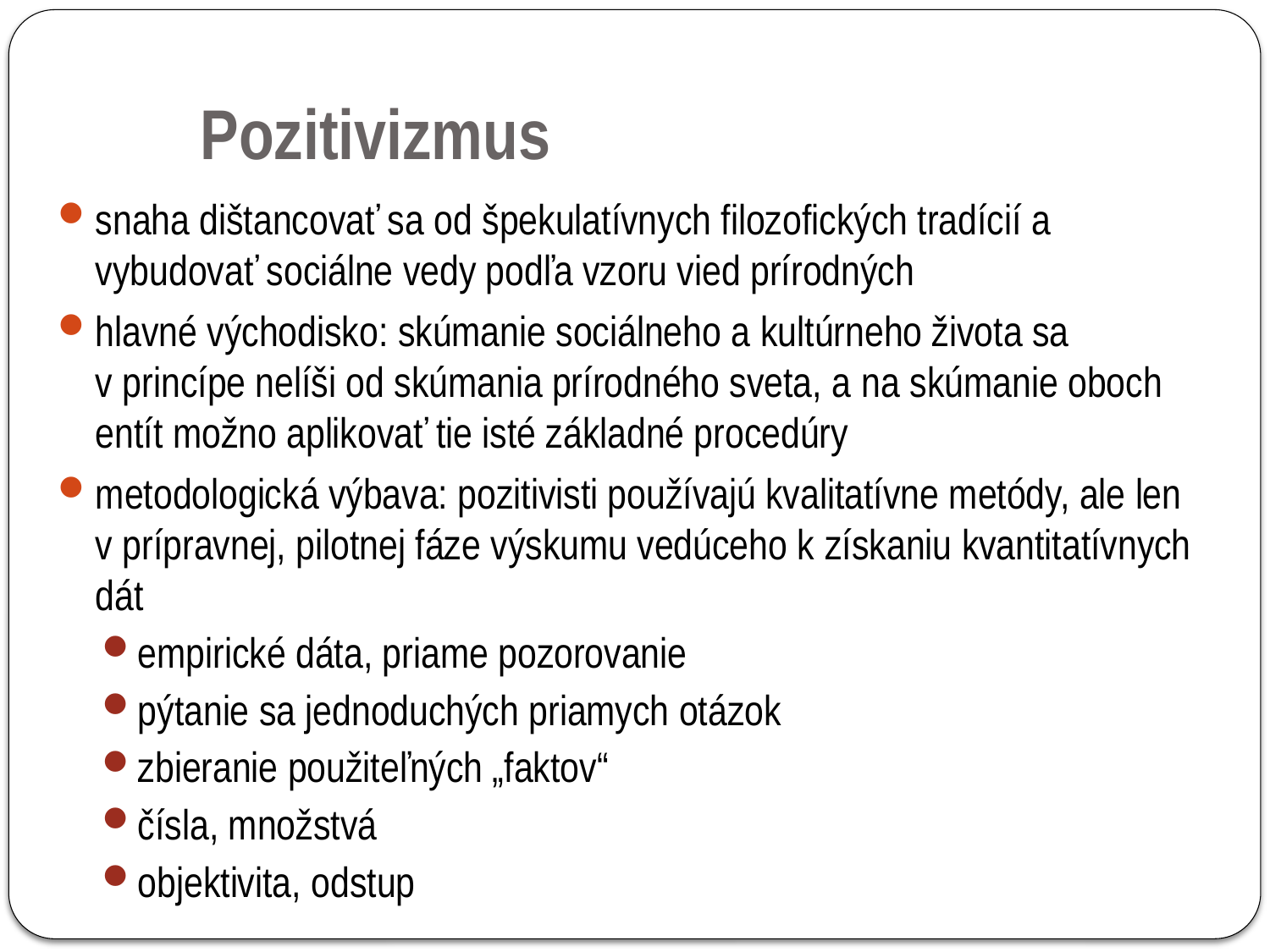

Pozitivizmus
snaha dištancovať sa od špekulatívnych filozofických tradícií a vybudovať sociálne vedy podľa vzoru vied prírodných
hlavné východisko: skúmanie sociálneho a kultúrneho života sa v princípe nelíši od skúmania prírodného sveta, a na skúmanie oboch entít možno aplikovať tie isté základné procedúry
metodologická výbava: pozitivisti používajú kvalitatívne metódy, ale len v prípravnej, pilotnej fáze výskumu vedúceho k získaniu kvantitatívnych dát
empirické dáta, priame pozorovanie
pýtanie sa jednoduchých priamych otázok
zbieranie použiteľných „faktov“
čísla, množstvá
objektivita, odstup

53